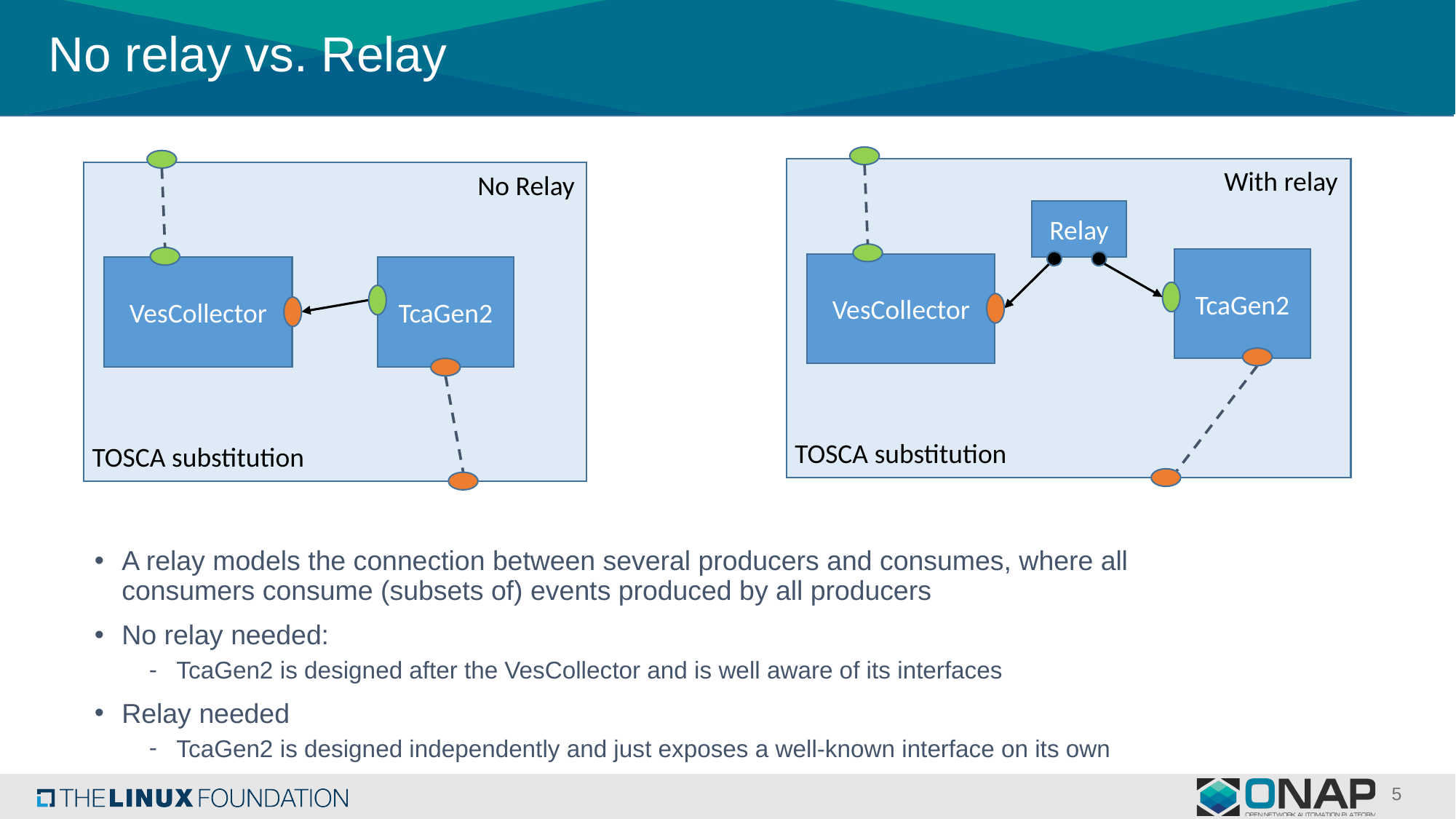

# No relay vs. Relay

With relay

No Relay
Relay

TcaGen2

VesCollector
VesCollector
TcaGen2

TOSCA substitution
TOSCA substitution

A relay models the connection between several producers and consumes, where all consumers consume (subsets of) events produced by all producers
No relay needed:
TcaGen2 is designed after the VesCollector and is well aware of its interfaces
Relay needed
TcaGen2 is designed independently and just exposes a well-known interface on its own
5